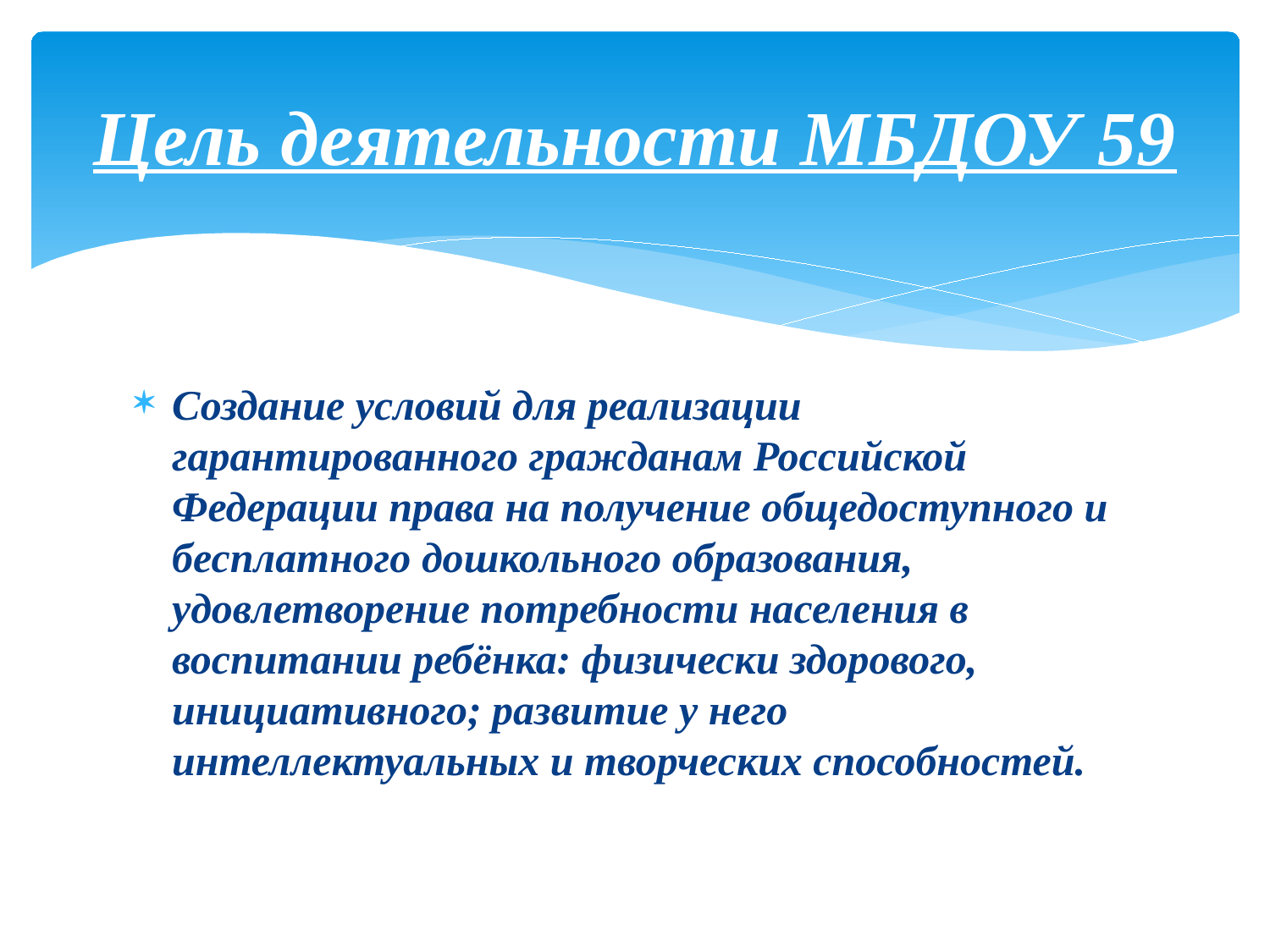

# Цель деятельности МБДОУ 59
Создание условий для реализации гарантированного гражданам Российской Федерации права на получение общедоступного и бесплатного дошкольного образования, удовлетворение потребности населения в воспитании ребёнка: физически здорового, инициативного; развитие у него интеллектуальных и творческих способностей.